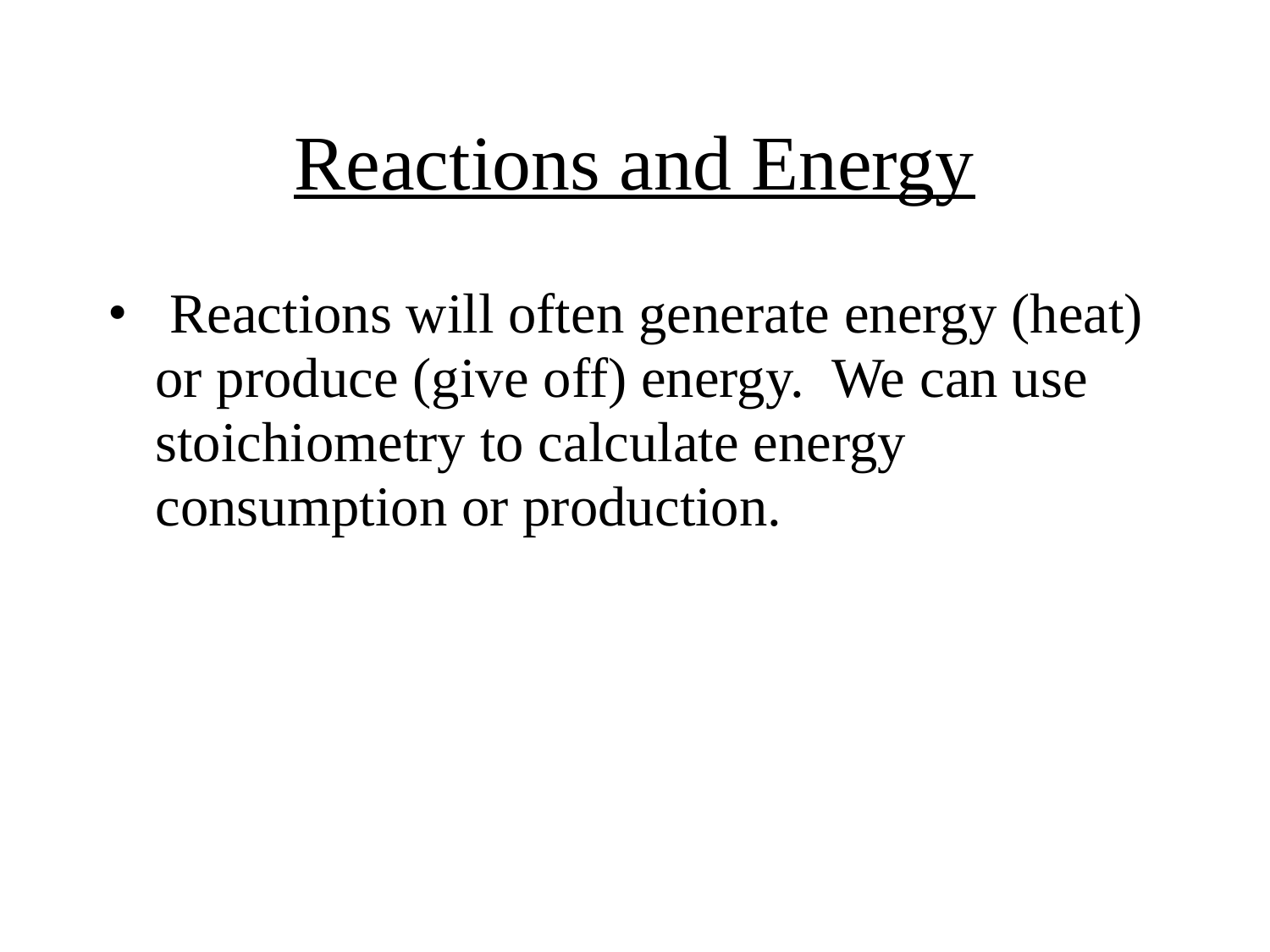

# Reactions and Energy
 Reactions will often generate energy (heat) or produce (give off) energy.  We can use stoichiometry to calculate energy consumption or production.